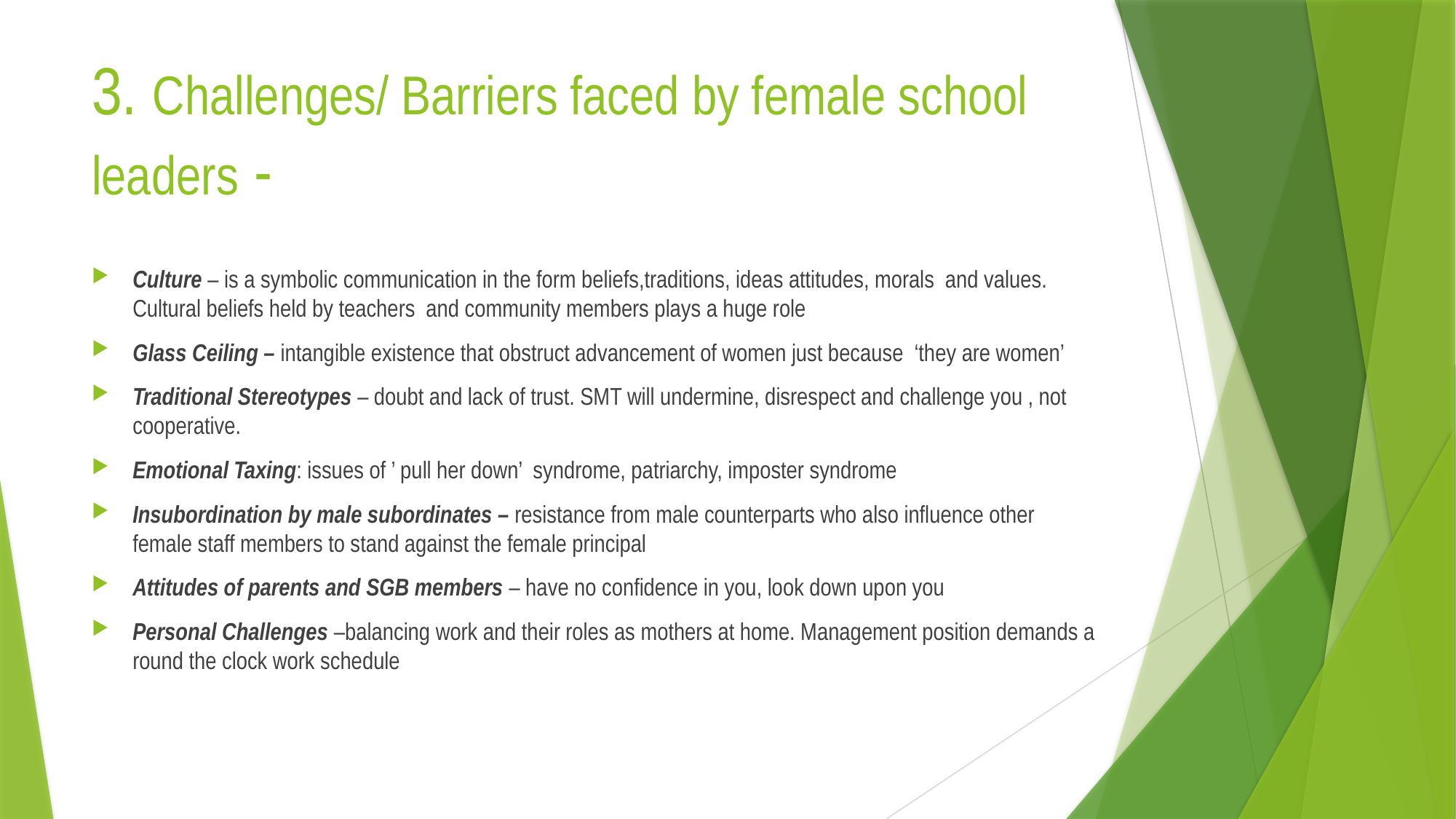

# 3. Challenges/ Barriers faced by female school leaders -
Culture – is a symbolic communication in the form beliefs,traditions, ideas attitudes, morals  and values.  Cultural beliefs held by teachers  and community members plays a huge role
Glass Ceiling – intangible existence that obstruct advancement of women just because  ‘they are women’
Traditional Stereotypes – doubt and lack of trust. SMT will undermine, disrespect and challenge you , not cooperative.
Emotional Taxing: issues of ’ pull her down’  syndrome, patriarchy, imposter syndrome
Insubordination by male subordinates – resistance from male counterparts who also influence other female staff members to stand against the female principal
Attitudes of parents and SGB members – have no confidence in you, look down upon you
Personal Challenges –balancing work and their roles as mothers at home. Management position demands a round the clock work schedule